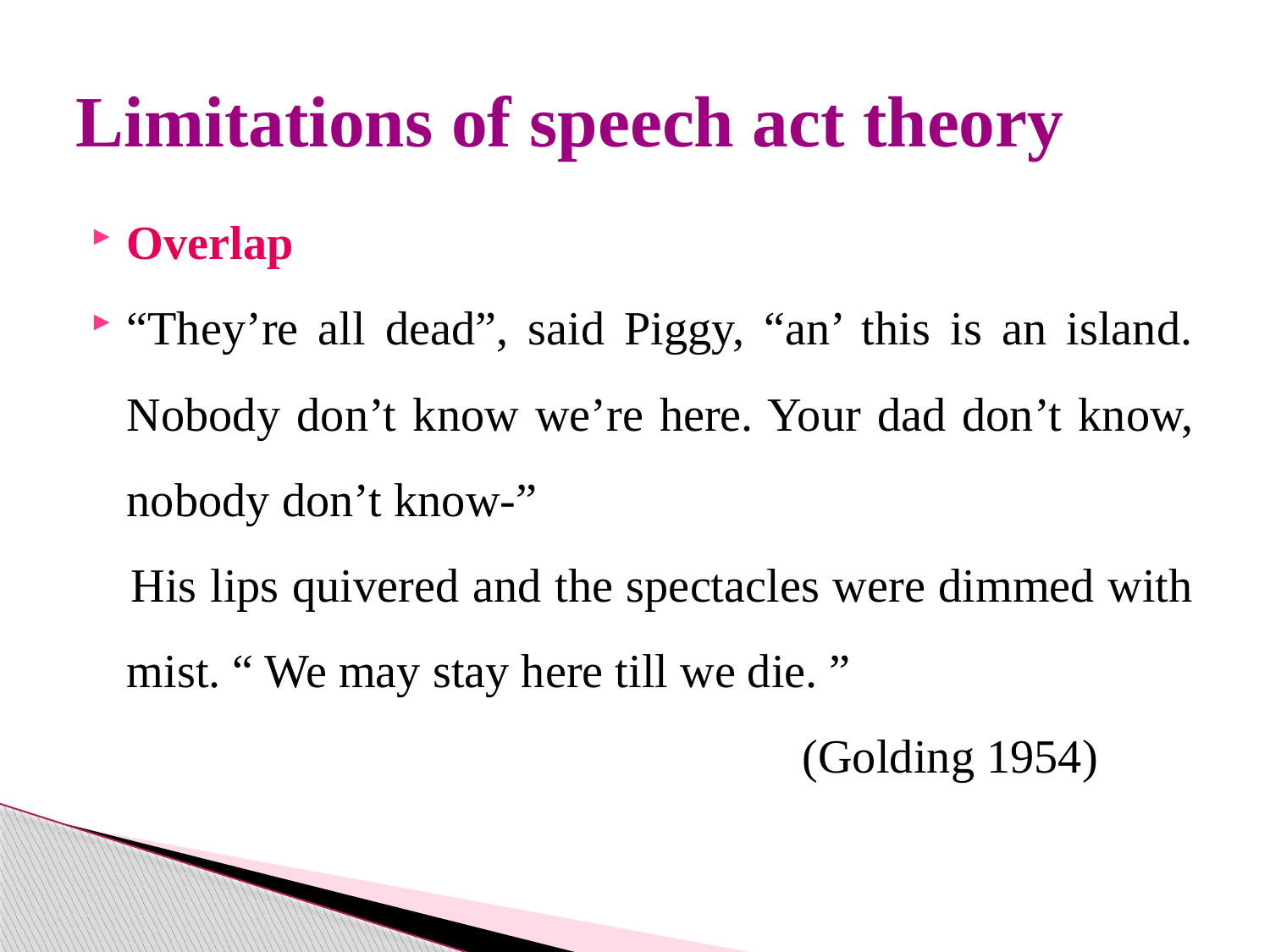

# Limitations of speech act theory
Overlap
“They’re all dead”, said Piggy, “an’ this is an island. Nobody don’t know we’re here. Your dad don’t know, nobody don’t know-”
   His lips quivered and the spectacles were dimmed with mist. “ We may stay here till we die. ”
                                                            (Golding 1954)